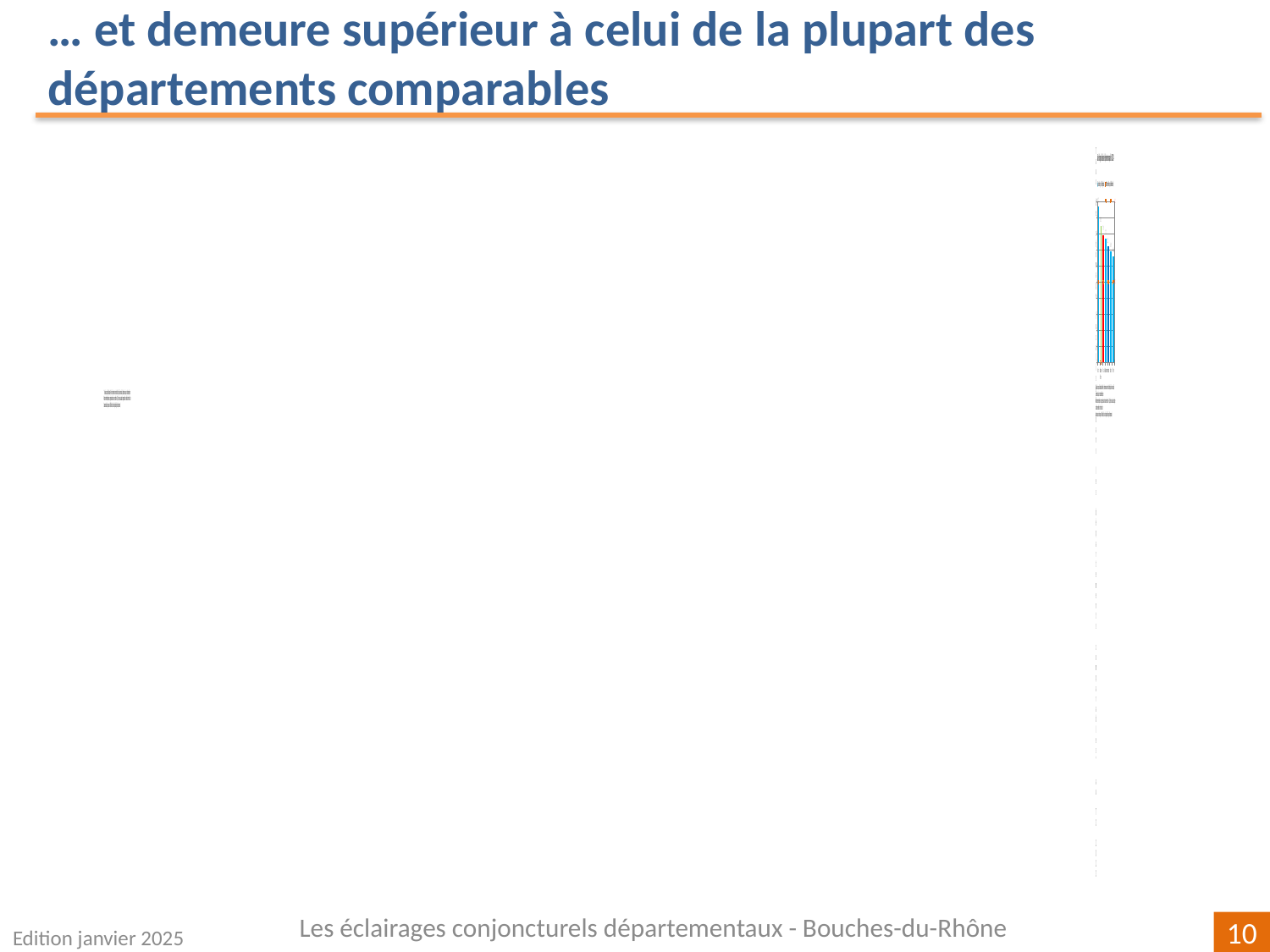

… et demeure supérieur à celui de la plupart des départements comparables

### Chart

| Category |  |  |
|---|---|---|
| Nord | 9.7 | 0.09999999999999964 |
| Bouches-du-Rhône | 8.5 | 0.0 |
| Paca | 7.9 | 0.10000000000000053 |
| Haute-Garonne | 7.7 | 0.20000000000000018 |
| France métro. | 7.2 | 0.10000000000000053 |
| Gironde | 6.9 | 0.20000000000000018 |
| Rhône | 6.6 | 0.09999999999999964 |
Les éclairages conjoncturels départementaux - Bouches-du-Rhône
Edition janvier 2025
10